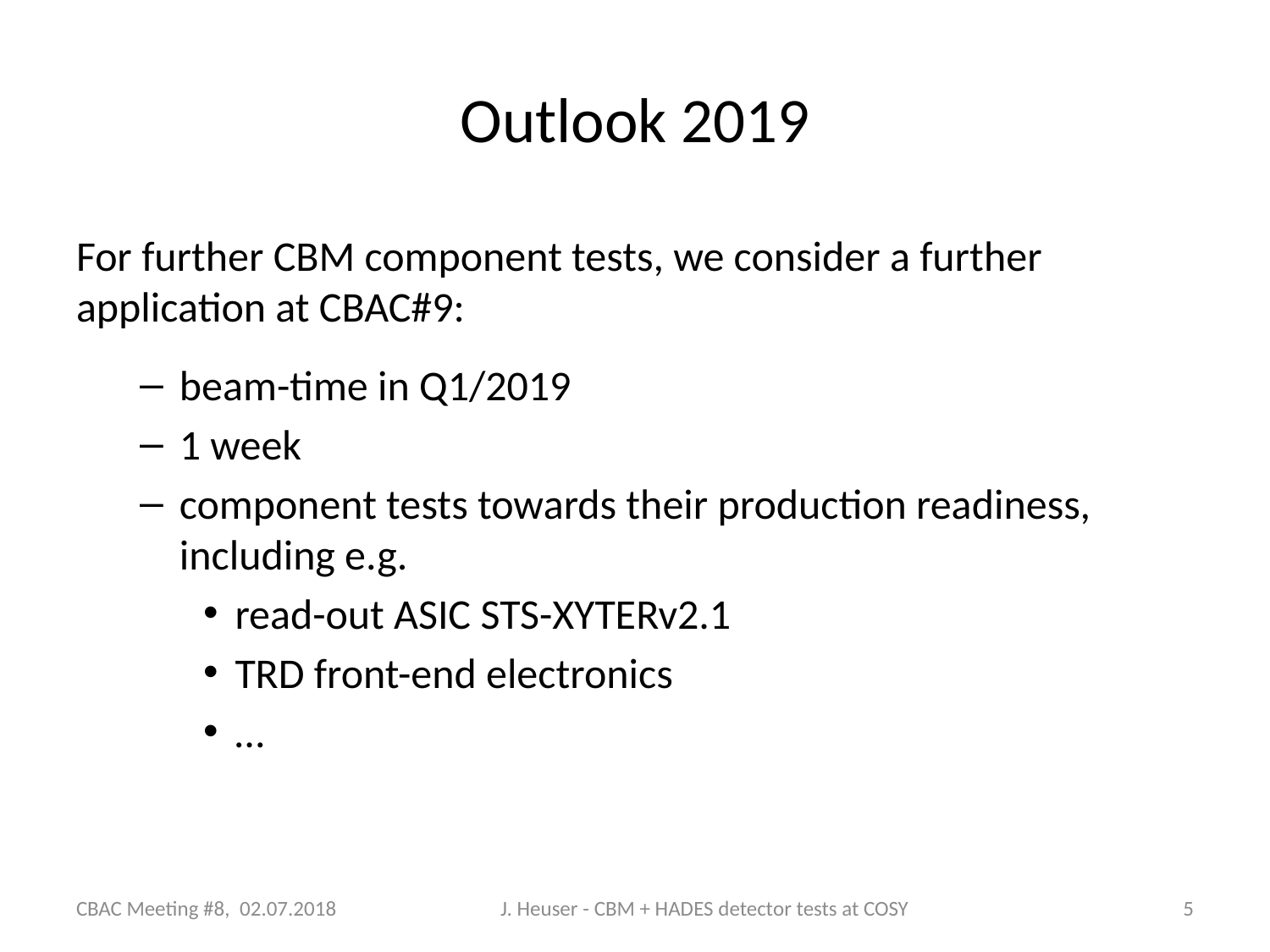

# Outlook 2019
For further CBM component tests, we consider a further application at CBAC#9:

beam-time in Q1/2019
1 week
component tests towards their production readiness,
including e.g.
read-out ASIC STS-XYTERv2.1
TRD front-end electronics
…
CBAC Meeting #8,  02.07.2018
J. Heuser - CBM + HADES detector tests at COSY
5